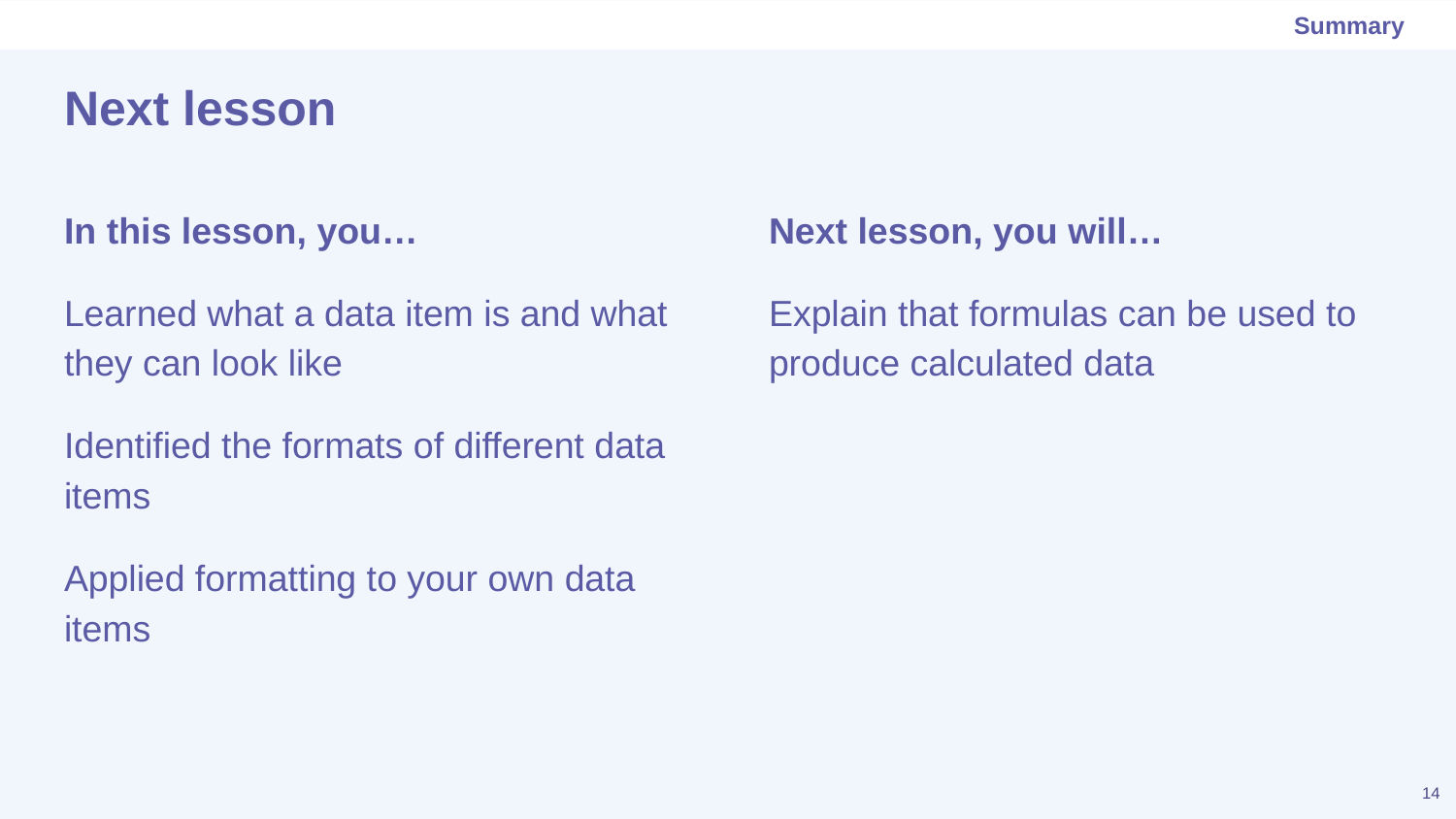

Summary
# Next lesson
Next lesson, you will…
Explain that formulas can be used to produce calculated data

In this lesson, you…
Learned what a data item is and what they can look like
Identified the formats of different data items
Applied formatting to your own data items

14